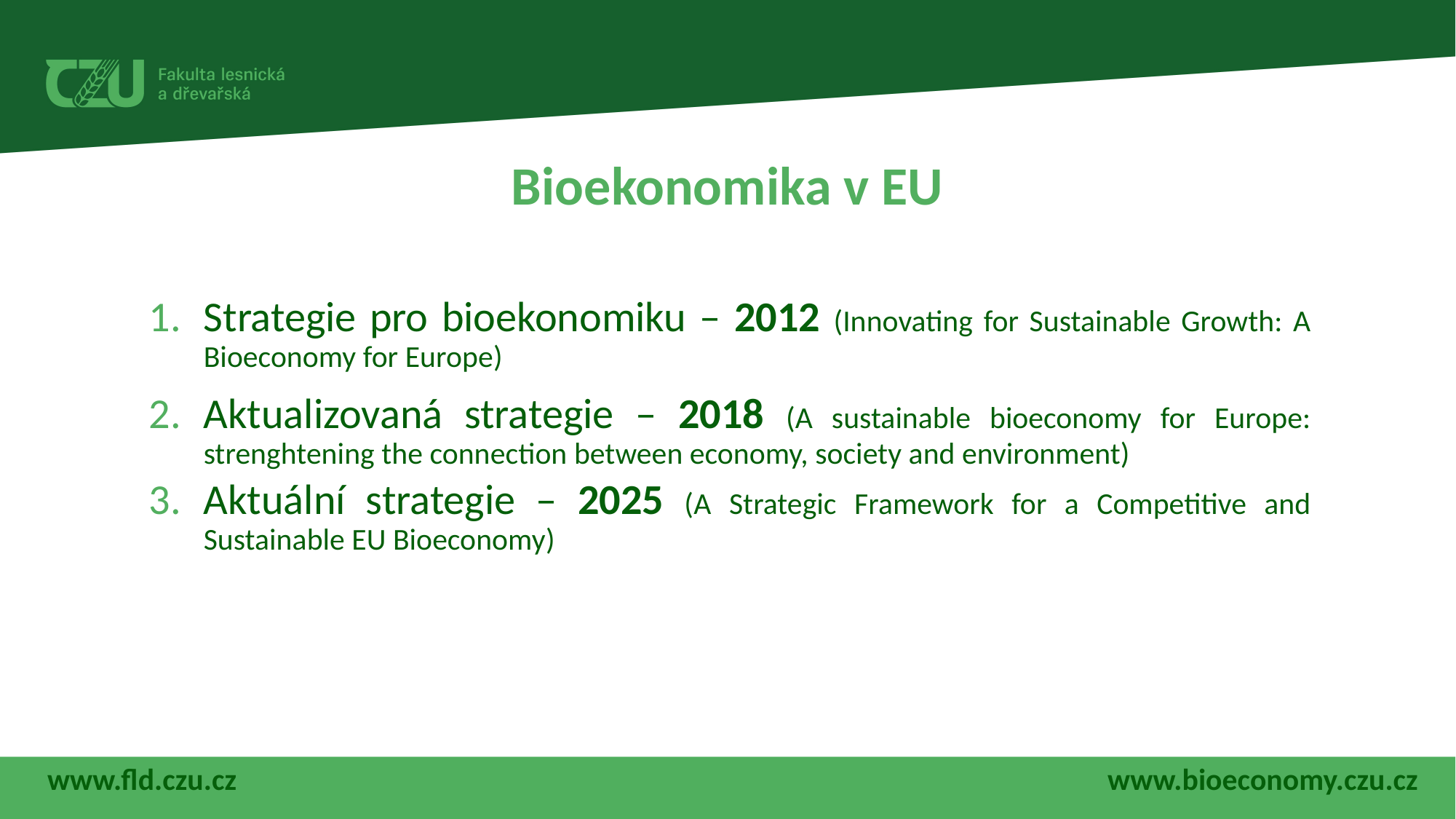

# Bioekonomika v EU
Strategie pro bioekonomiku – 2012 (Innovating for Sustainable Growth: A Bioeconomy for Europe)
Aktualizovaná strategie – 2018 (A sustainable bioeconomy for Europe: strenghtening the connection between economy, society and environment)
Aktuální strategie – 2025 (A Strategic Framework for a Competitive and Sustainable EU Bioeconomy)

www.fld.czu.cz

www.bioeconomy.czu.cz